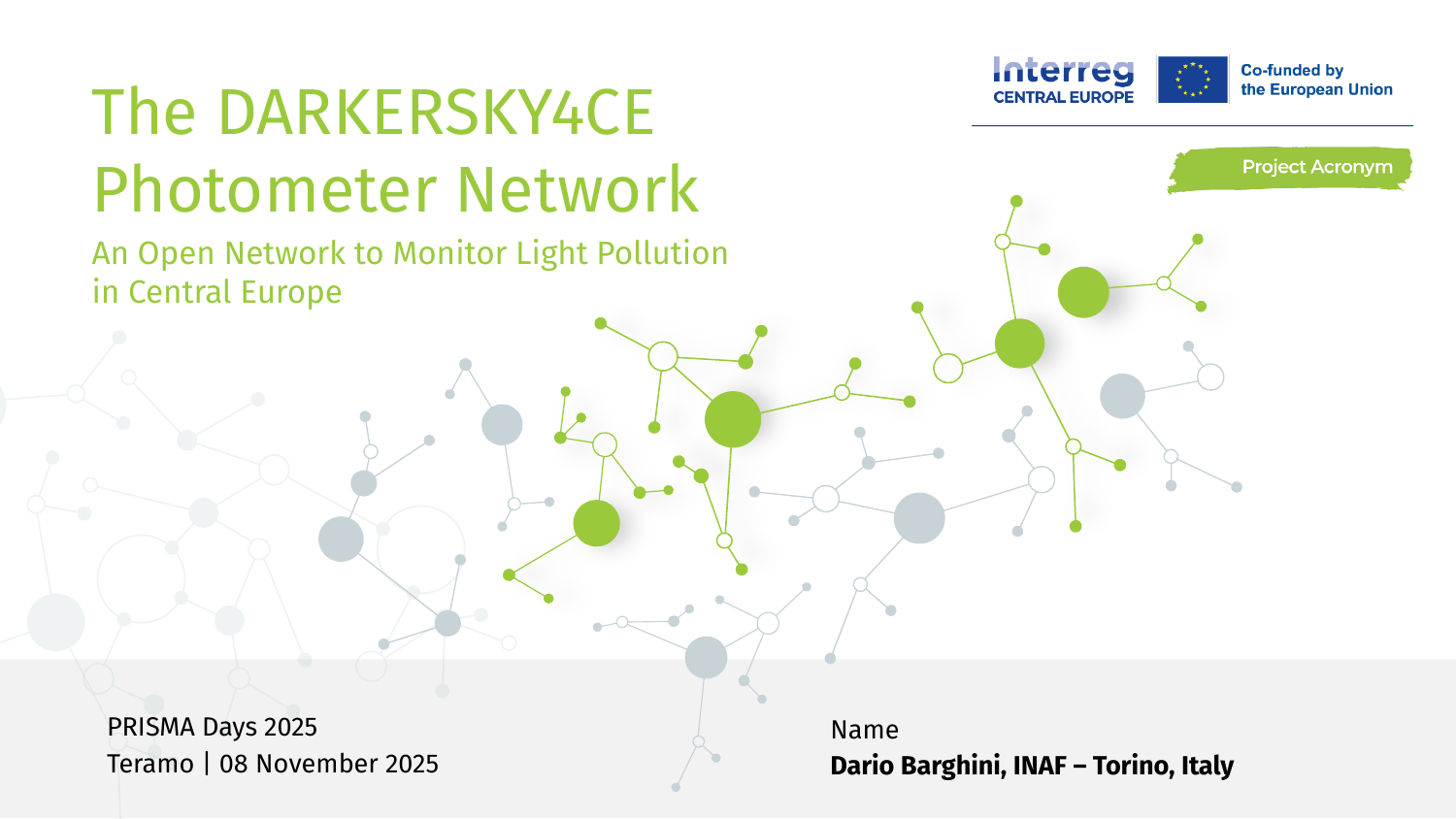

The DARKERSKY4CE Photometer Network
An Open Network to Monitor Light Pollution in Central Europe
PRISMA Days 2025
Teramo | 08 November 2025

Name
Dario Barghini, INAF – Torino, Italy